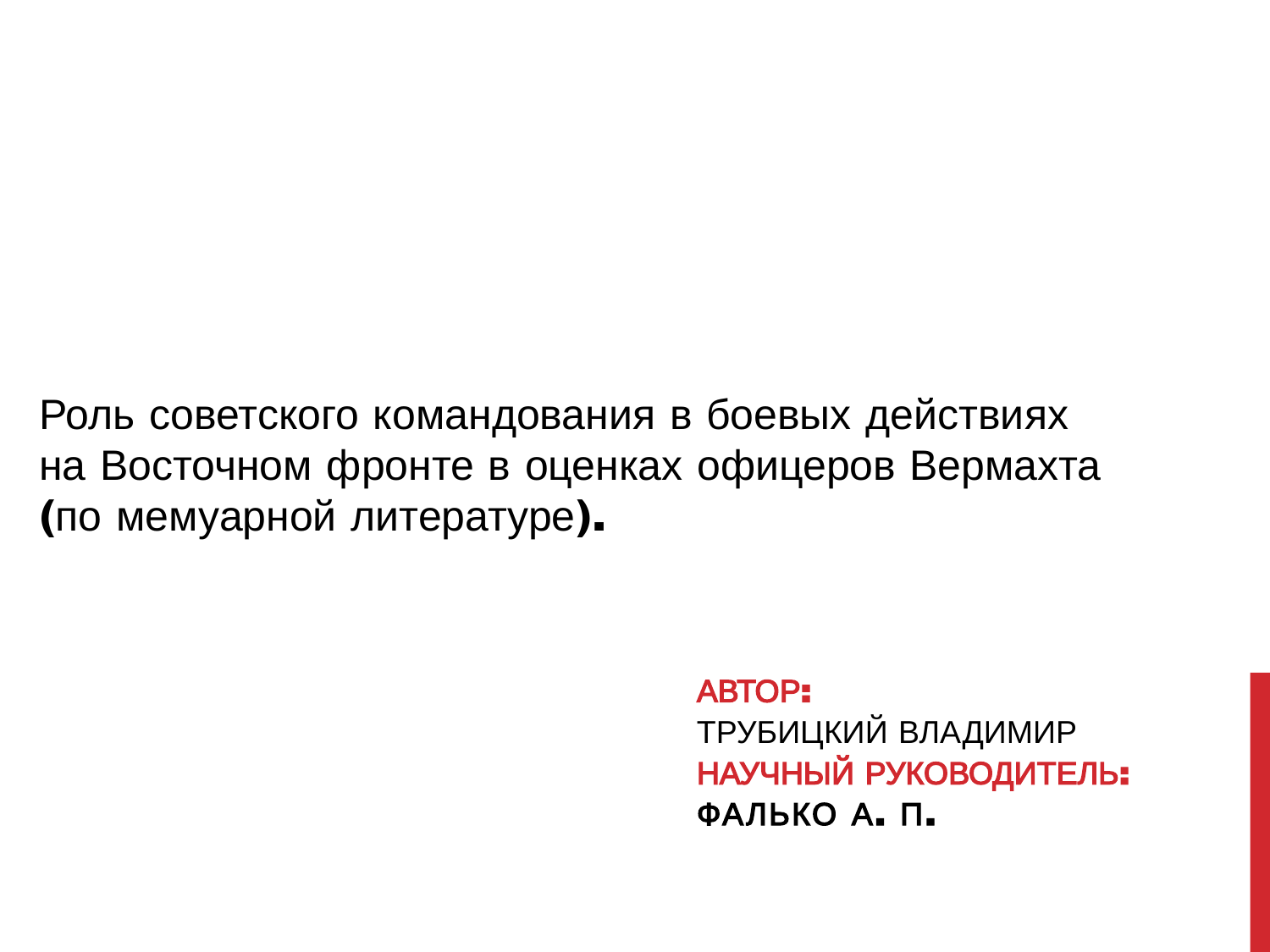

# Роль советского командования в боевых действиях на Восточном фронте в оценках офицеров Вермахта (по мемуарной литературе).
автор:
ТРУБИЦКИЙ ВЛАДИМИР
Научный руководитель:
Фалько А. П.